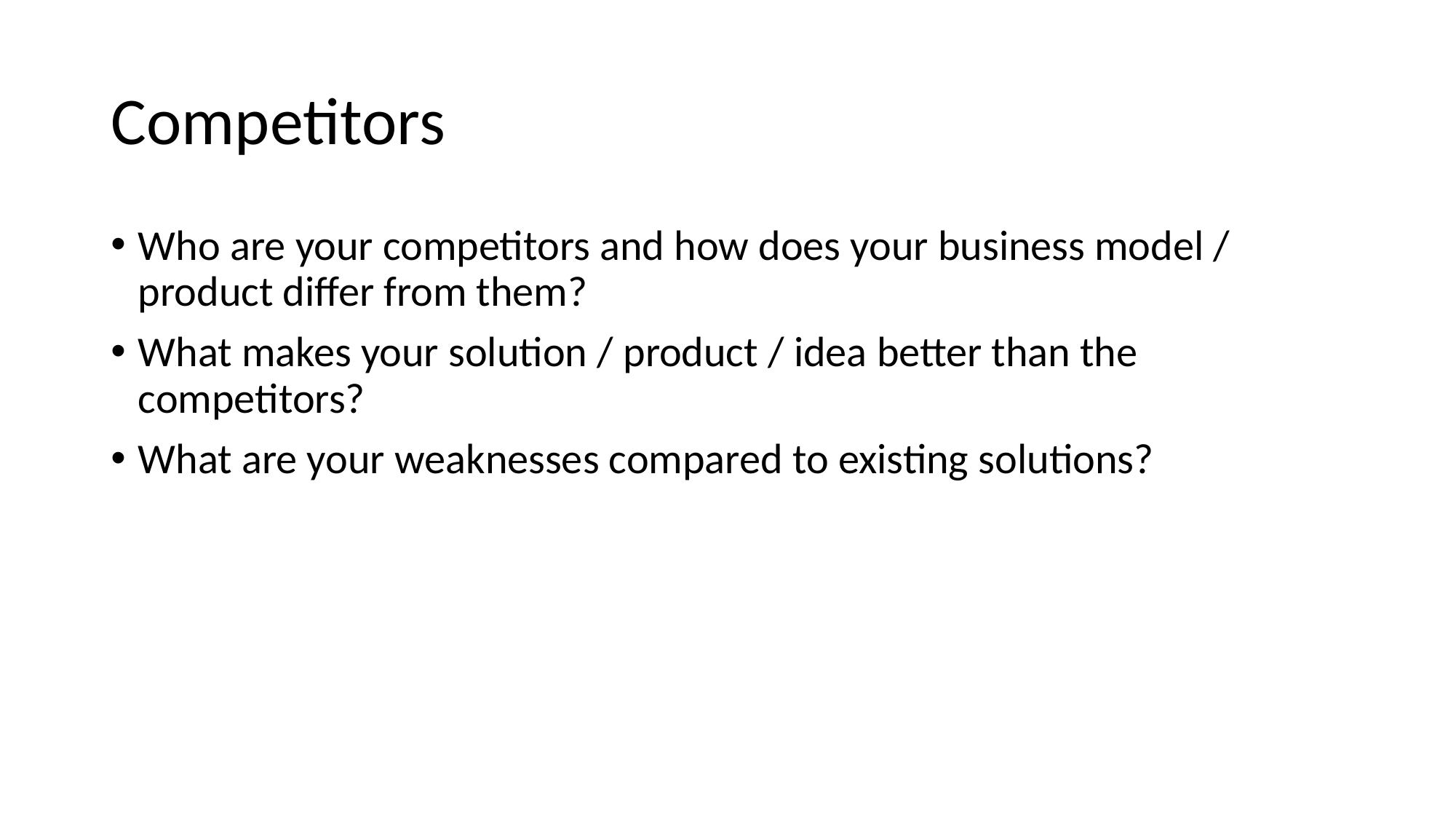

# Competitors
Who are your competitors and how does your business model / product differ from them?
What makes your solution / product / idea better than the competitors?
What are your weaknesses compared to existing solutions?